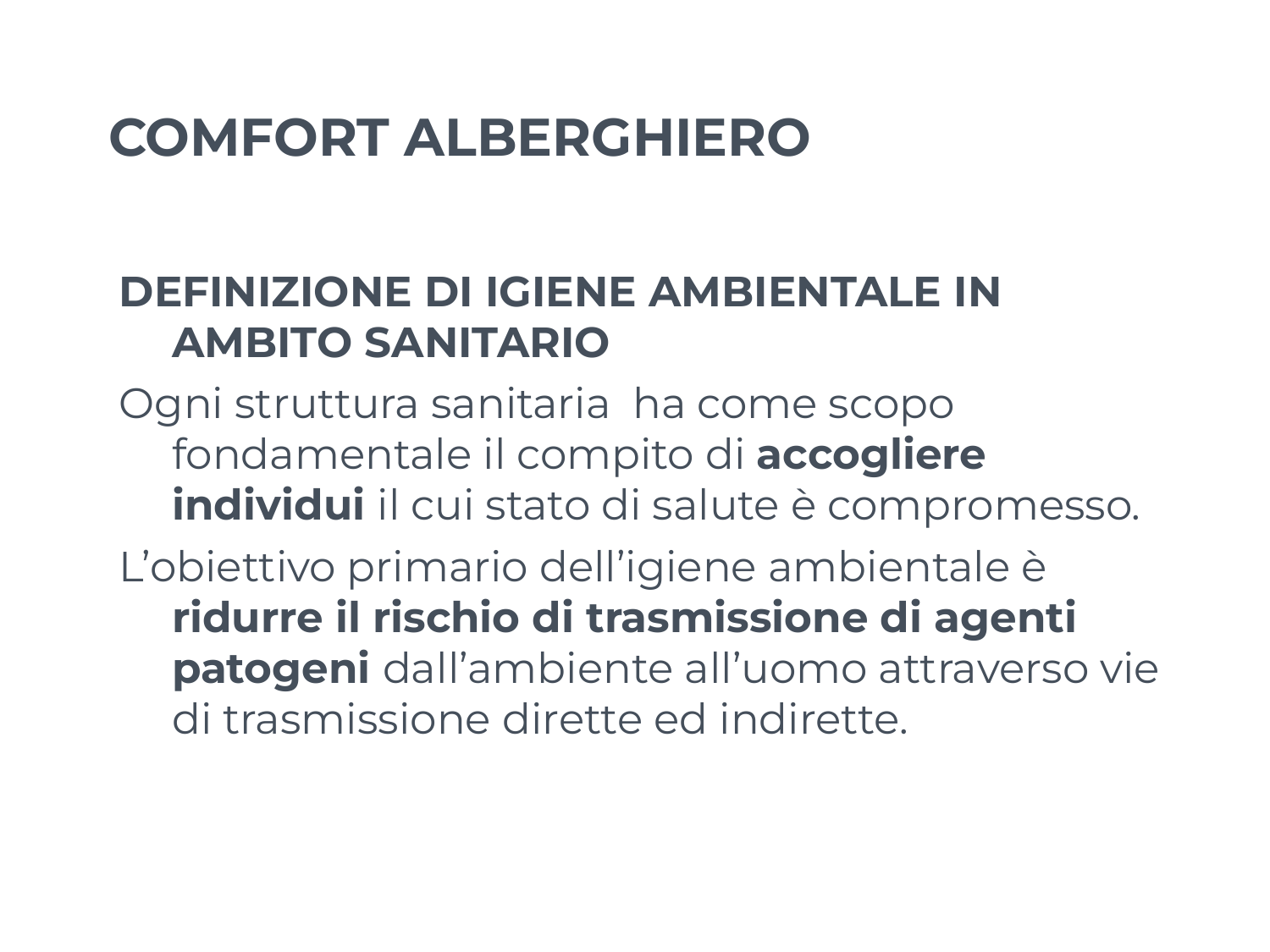

# COMFORT ALBERGHIERO
DEFINIZIONE DI IGIENE AMBIENTALE IN AMBITO SANITARIO
Ogni struttura sanitaria  ha come scopo fondamentale il compito di accogliere individui il cui stato di salute è compromesso.
L’obiettivo primario dell’igiene ambientale è ridurre il rischio di trasmissione di agenti patogeni dall’ambiente all’uomo attraverso vie di trasmissione dirette ed indirette.